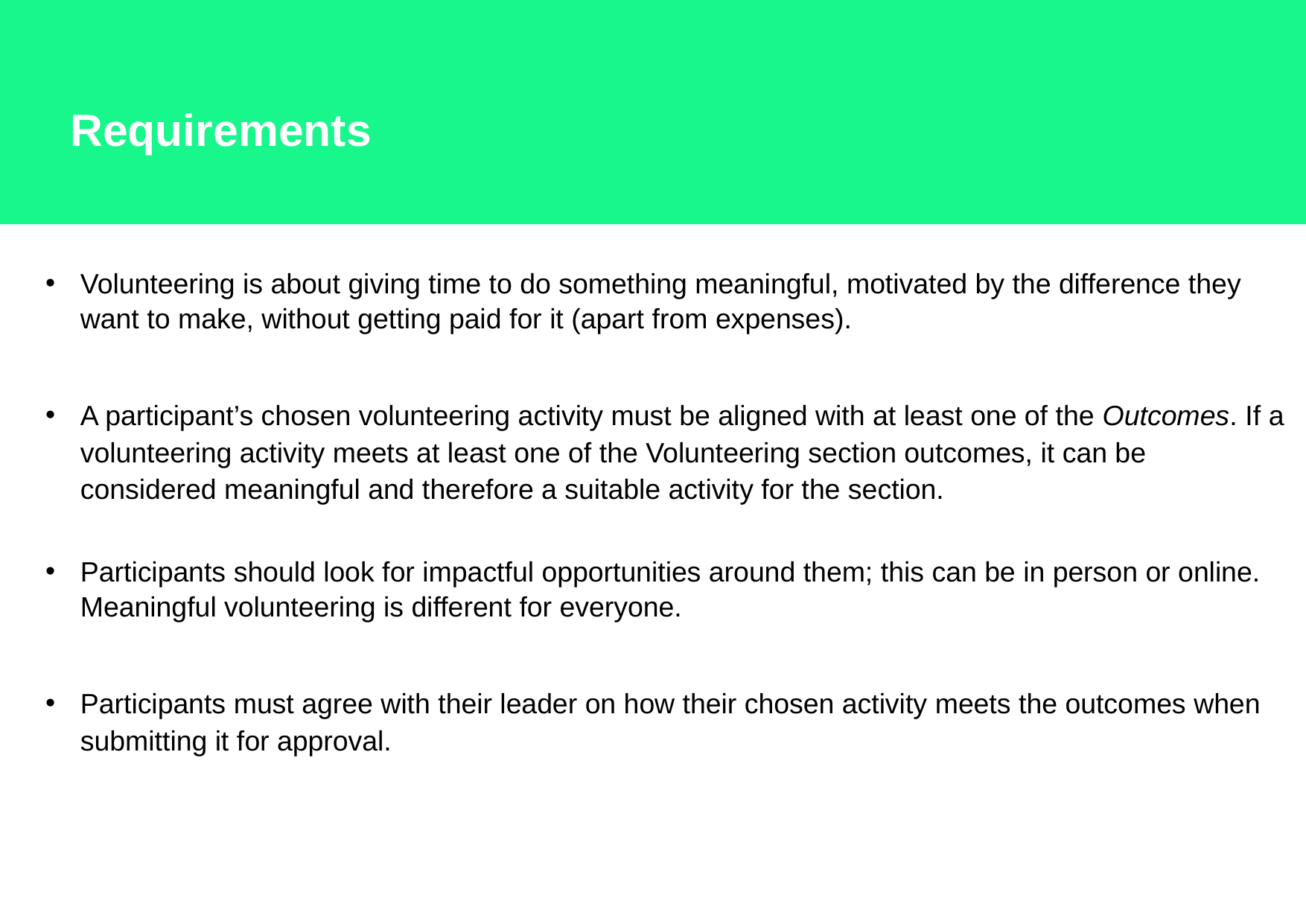

# Requirements
Volunteering is about giving time to do something meaningful, motivated by the difference they want to make, without getting paid for it (apart from expenses).

A participant’s chosen volunteering activity must be aligned with at least one of the Outcomes. If a volunteering activity meets at least one of the Volunteering section outcomes, it can be considered meaningful and therefore a suitable activity for the section.

Participants should look for impactful opportunities around them; this can be in person or online. Meaningful volunteering is different for everyone.

Participants must agree with their leader on how their chosen activity meets the outcomes when submitting it for approval.
4 May 2021